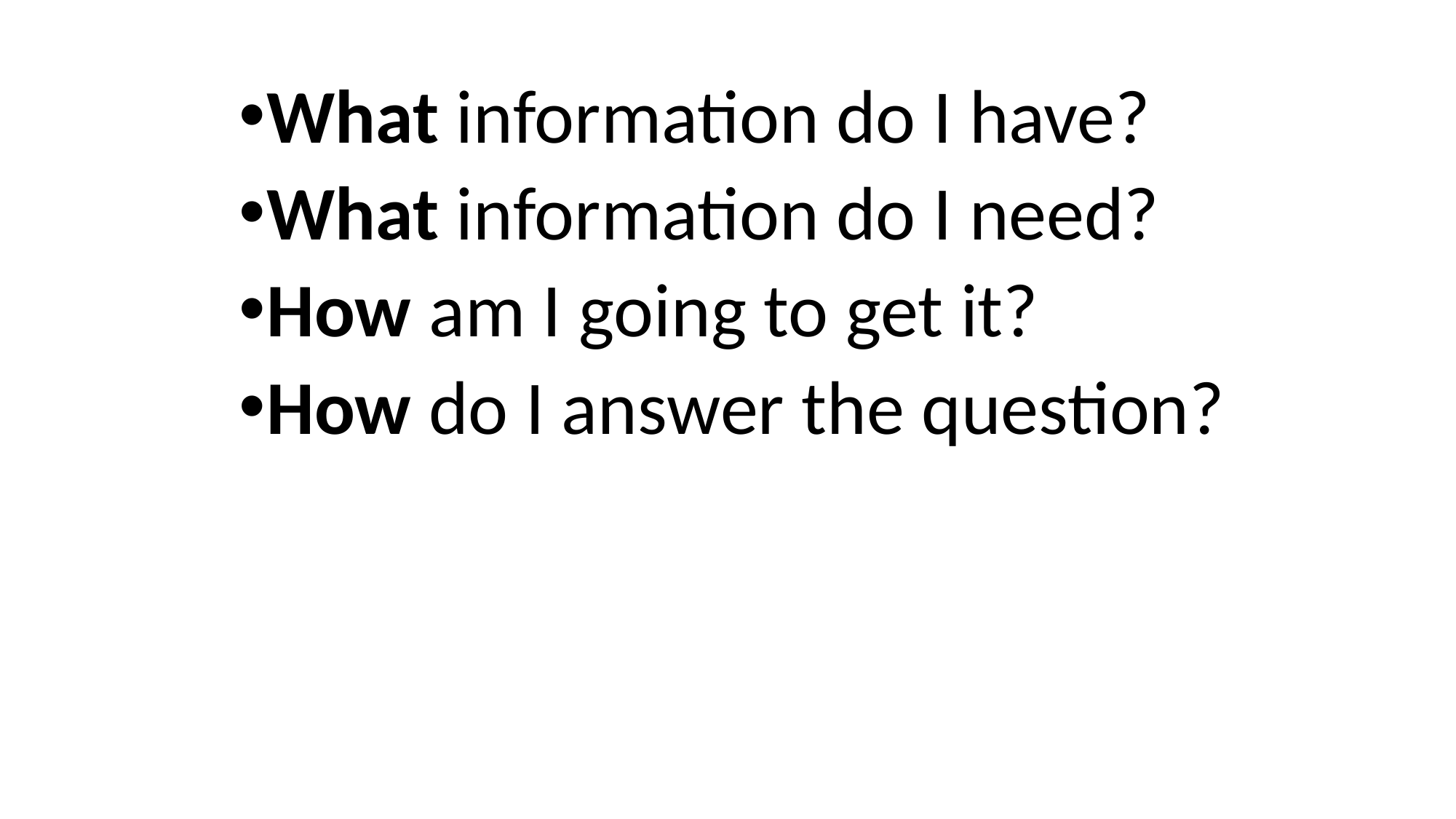

What information do I have?
What information do I need?
How am I going to get it?
How do I answer the question?